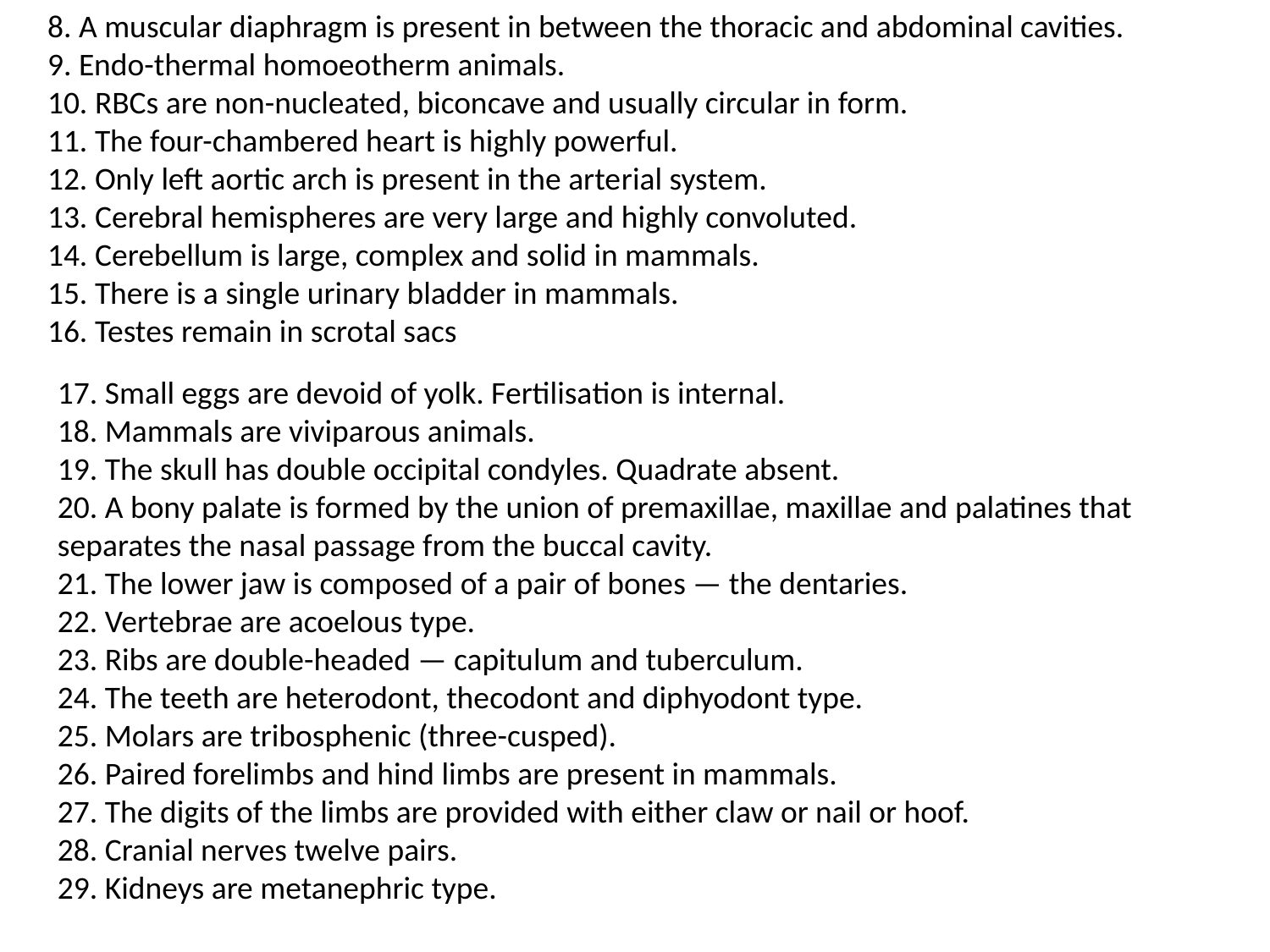

8. A muscular diaphragm is present in between the thoracic and abdominal cavities.
9. Endo-thermal homoeotherm animals.
10. RBCs are non-nucleated, biconcave and usually circular in form.
11. The four-chambered heart is highly powerful.
12. Only left aortic arch is present in the arte­rial system.
13. Cerebral hemispheres are very large and highly convoluted.
14. Cerebellum is large, complex and solid in mammals.
15. There is a single urinary bladder in mammals.
16. Testes remain in scrotal sacs
17. Small eggs are devoid of yolk. Fertilisa­tion is internal.
18. Mammals are viviparous animals.
19. The skull has double occipital condyles. Quadrate absent.
20. A bony palate is formed by the union of premaxillae, maxillae and palatines that separates the nasal passage from the buccal cavity.
21. The lower jaw is composed of a pair of bones — the dentaries.
22. Vertebrae are acoelous type.
23. Ribs are double-headed — capitulum and tuberculum.
24. The teeth are heterodont, thecodont and diphyodont type.
25. Molars are tribosphenic (three-cusped).
26. Paired forelimbs and hind limbs are present in mammals.
27. The digits of the limbs are provided with either claw or nail or hoof.
28. Cranial nerves twelve pairs.
29. Kidneys are metanephric type.